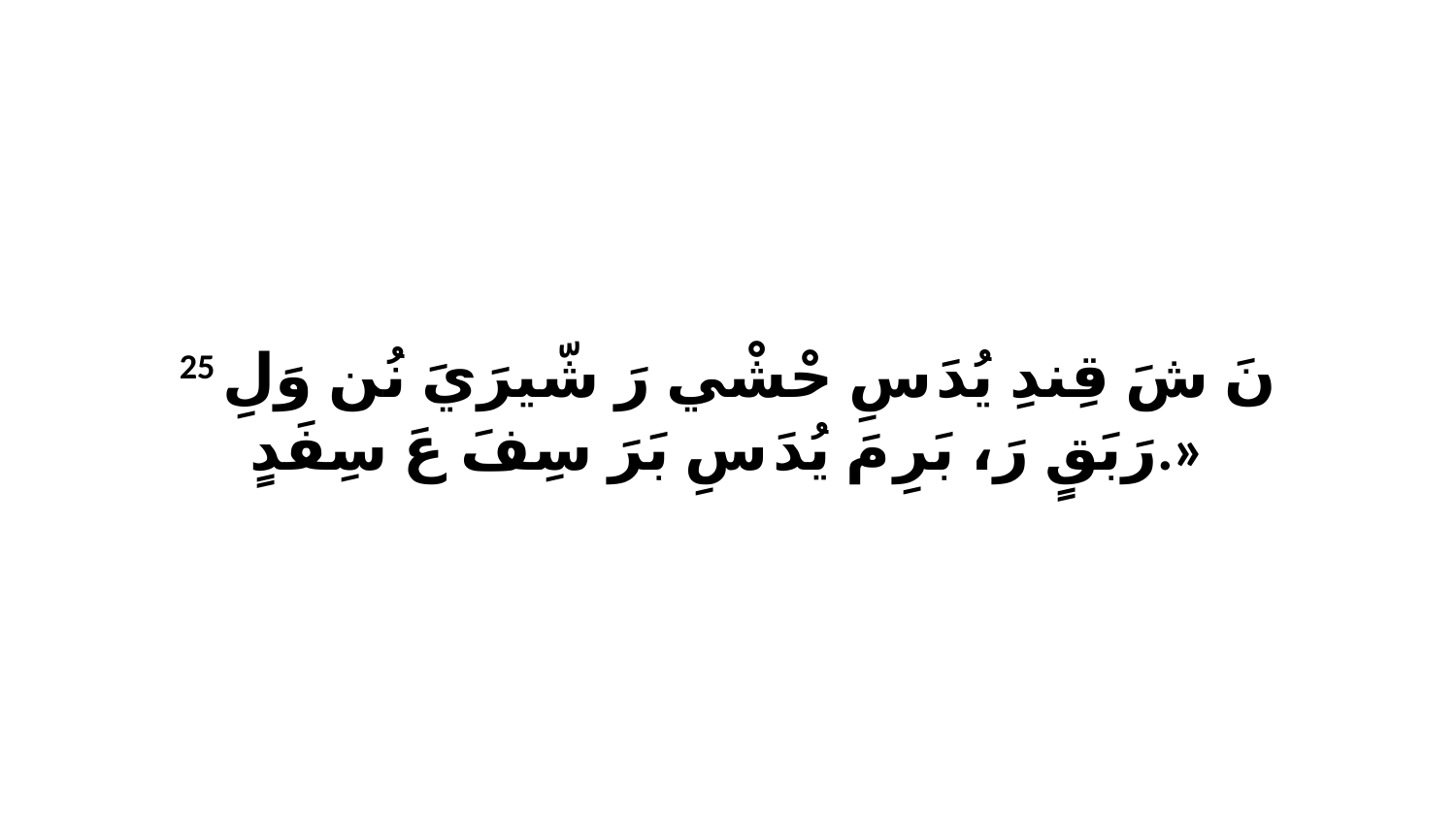

25 نَ شَ قِندِ يُدَ سِ حْشْي رَ شّيرَيَ نُن وَلِ رَبَقٍ رَ، بَرِ مَ يُدَ سِ بَرَ سِفَ عَ سِفَدٍ.»